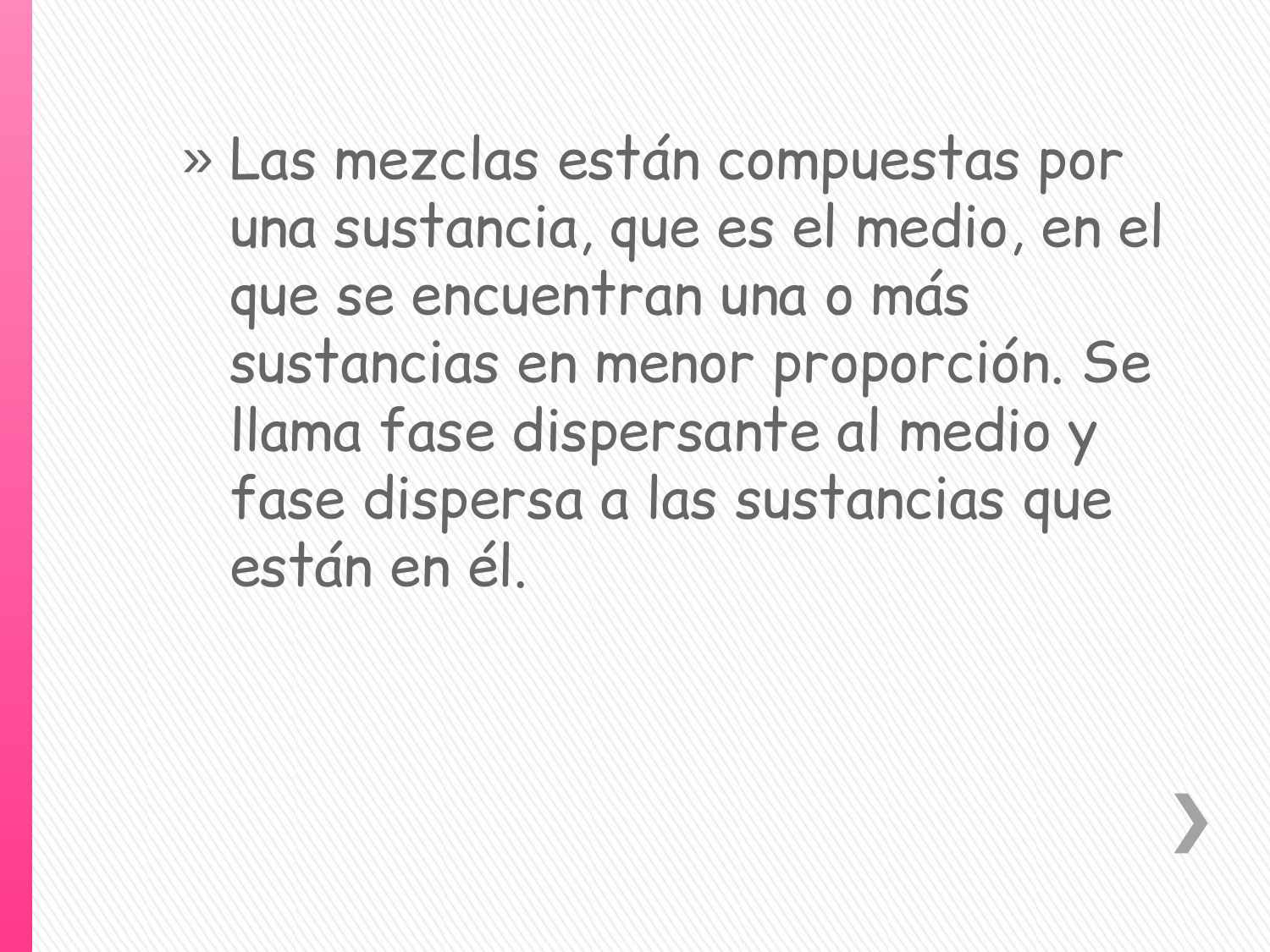

Las mezclas están compuestas por una sustancia, que es el medio, en el que se encuentran una o más sustancias en menor proporción. Se llama fase dispersante al medio y fase dispersa a las sustancias que están en él.